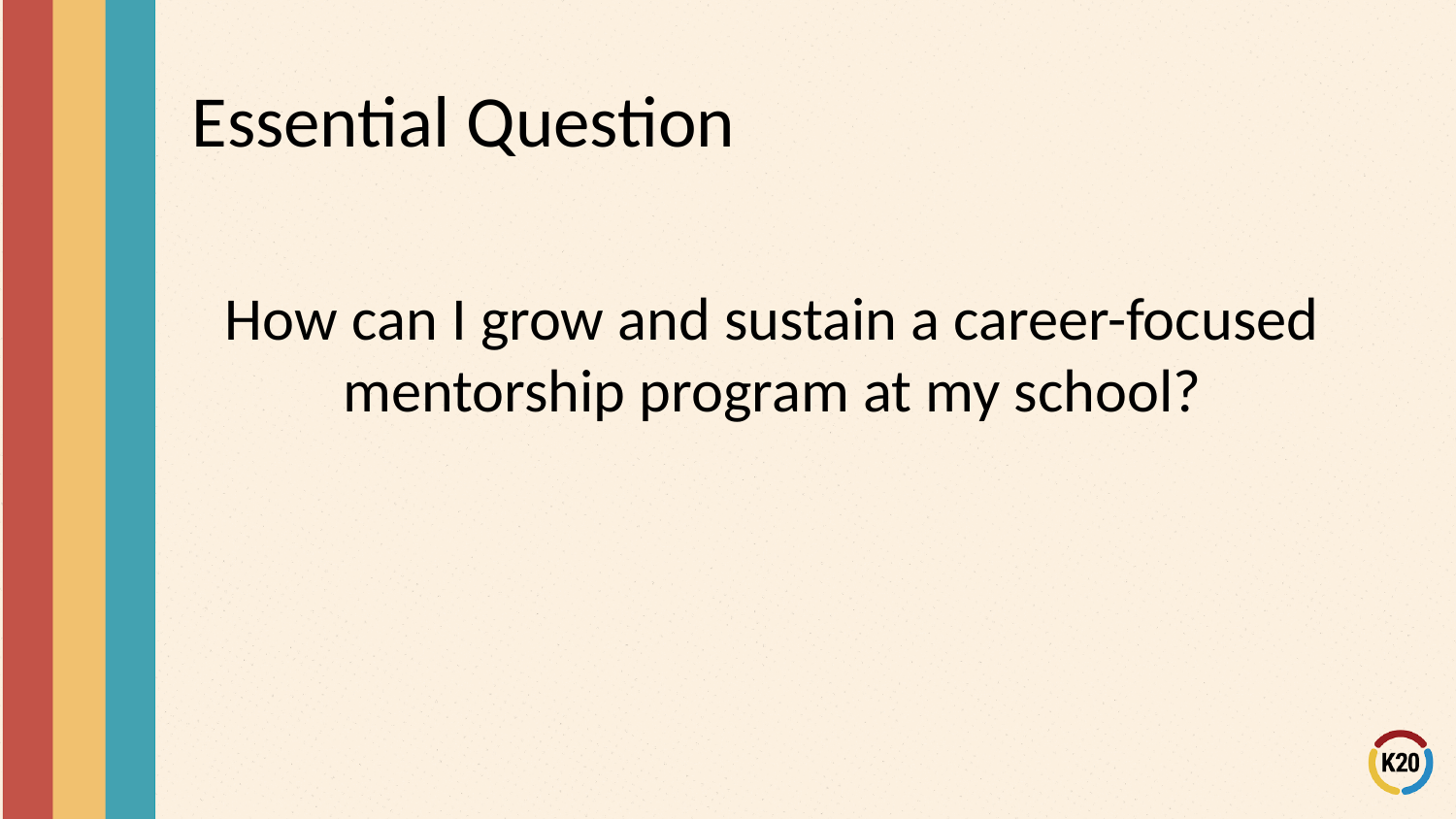

# Essential Question
How can I grow and sustain a career-focused mentorship program at my school?